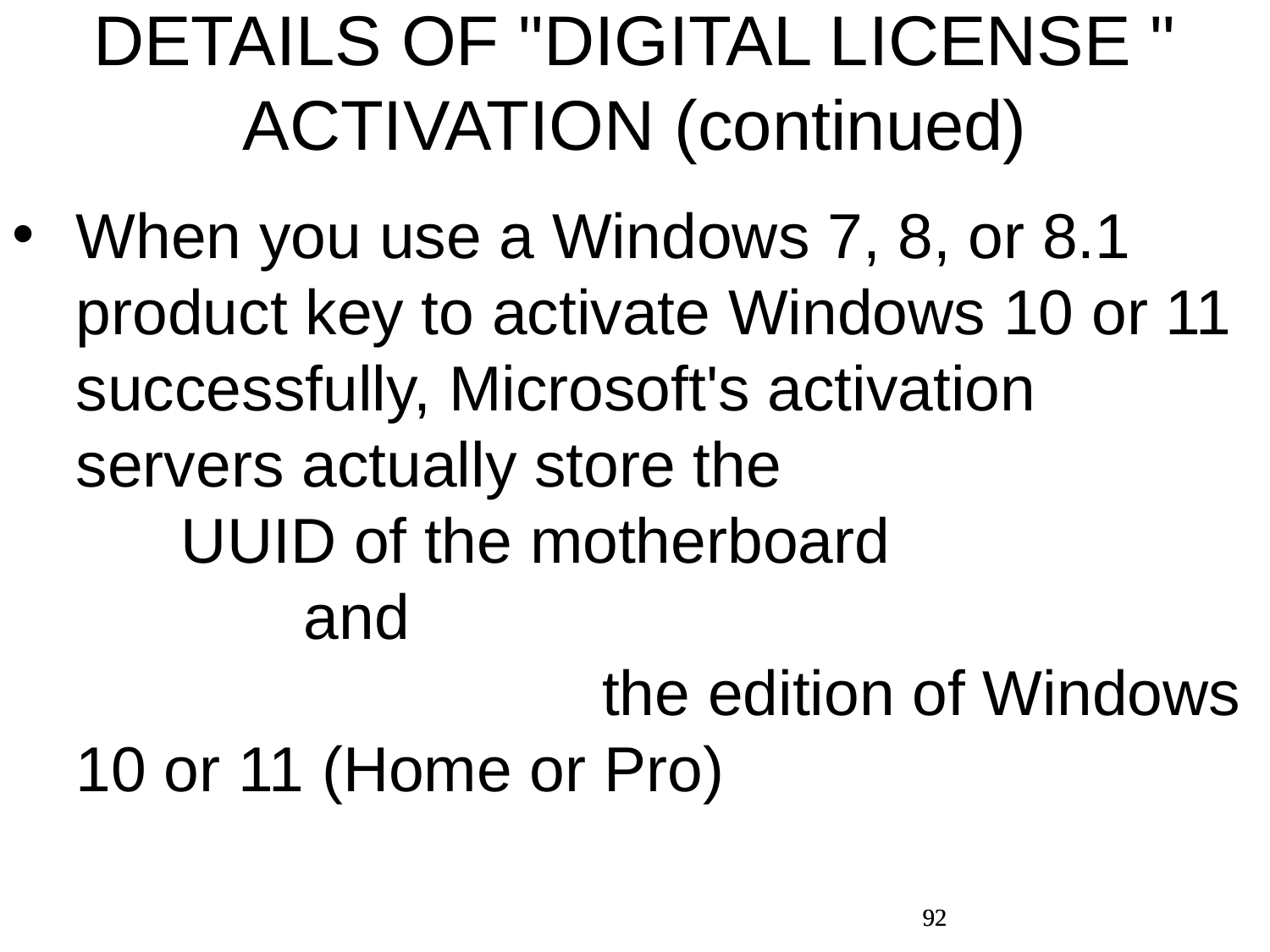

DETAILS OF "DIGITAL LICENSE " ACTIVATION (continued)
When you use a Windows 7, 8, or 8.1 product key to activate Windows 10 or 11 successfully, Microsoft's activation servers actually store the                                 UUID of the motherboard                                  and                                                                              the edition of Windows 10 or 11 (Home or Pro)
92
92